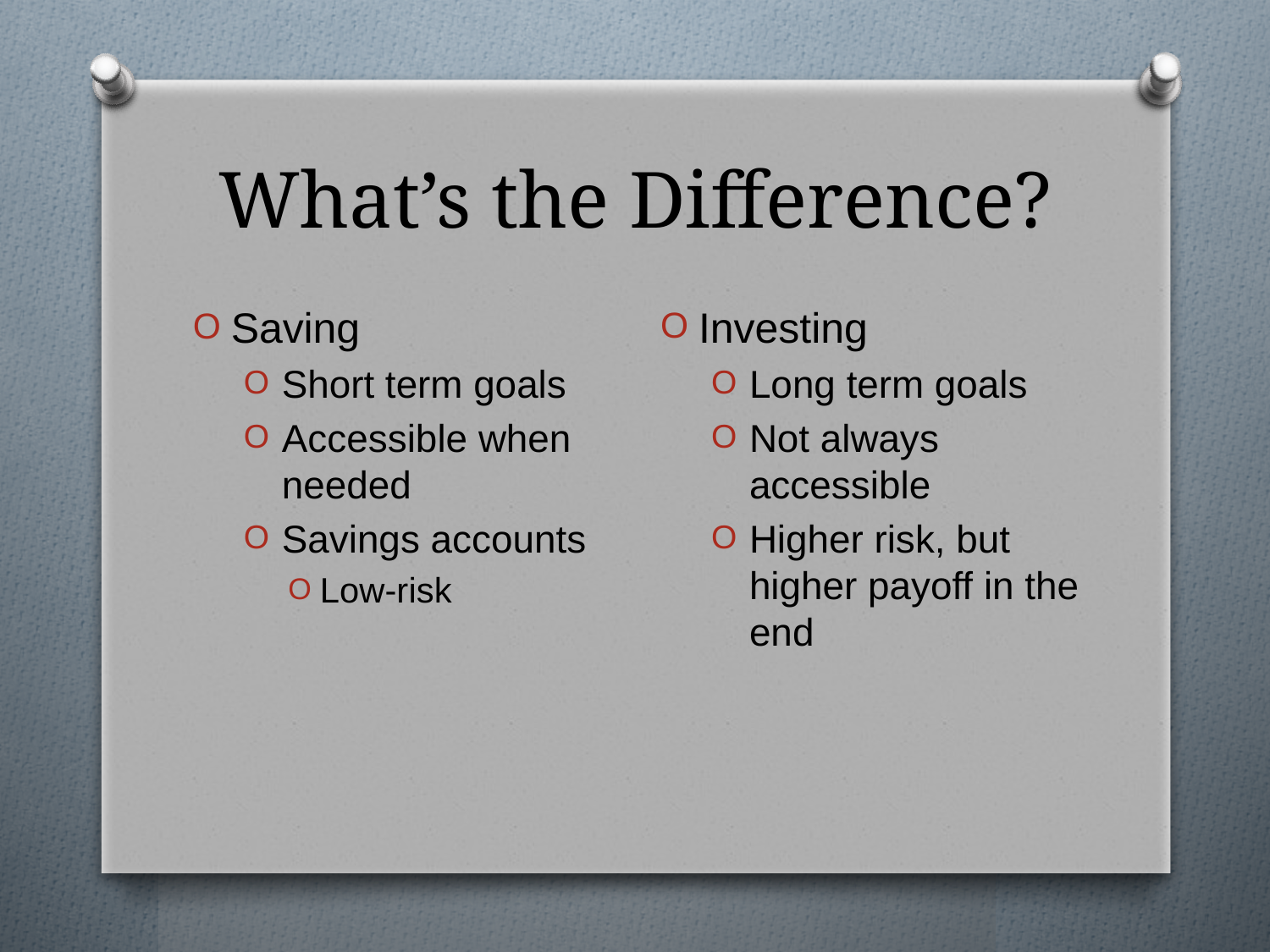

# What’s the Difference?
Investing
Long term goals
Not always accessible
Higher risk, but higher payoff in the end
Saving
Short term goals
Accessible when needed
Savings accounts
Low-risk